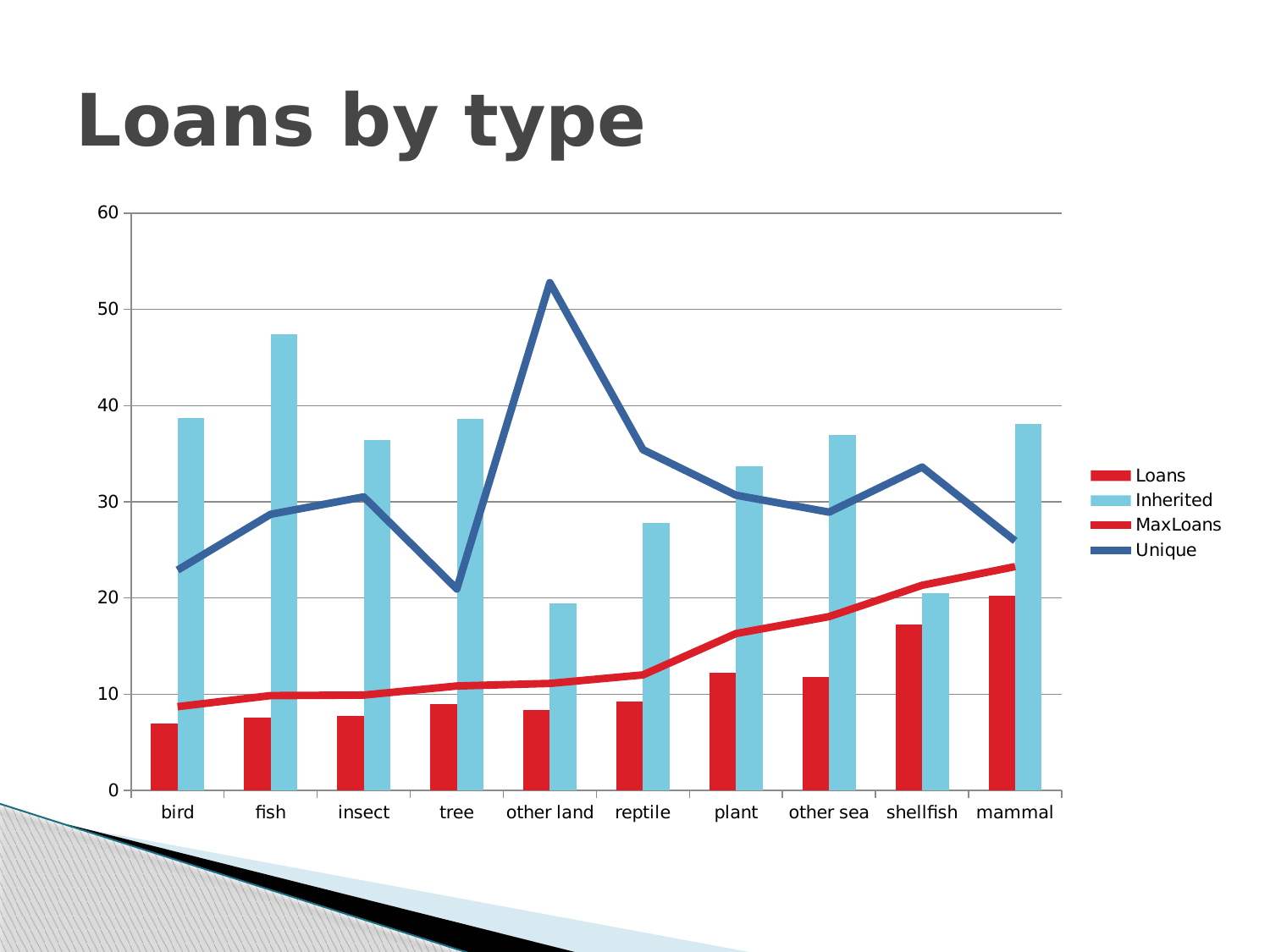

# Loans by type

### Chart

| Category | Loans | Inherited | MaxLoans | Unique |
|---|---|---|---|---|
| bird | 6.9565217391304355 | 38.700290979631426 | 8.695652173913045 | 22.89039767216294 |
| fish | 7.575757575757576 | 47.391304347826086 | 9.84848484848485 | 28.69565217391304 |
| insect | 7.755102040816326 | 36.42857142857143 | 9.897959183673468 | 30.51020408163265 |
| tree | 8.994708994708995 | 38.640429338103765 | 10.846560846560848 | 20.93023255813953 |
| other land | 8.333333333333332 | 19.444444444444446 | 11.111111111111109 | 52.77777777777778 |
| reptile | 9.230769230769234 | 27.77777777777778 | 12.0 | 35.41666666666665 |
| plant | 12.22114451988361 | 33.71212121212122 | 16.294859359844814 | 30.68181818181819 |
| other sea | 11.805555555555557 | 36.923076923076934 | 18.055555555555554 | 28.923076923076923 |
| shellfish | 17.213114754098363 | 20.49180327868853 | 21.31147540983607 | 33.60655737704918 |
| mammal | 20.214669051878353 | 38.0952380952381 | 23.25581395348837 | 25.92592592592592 |